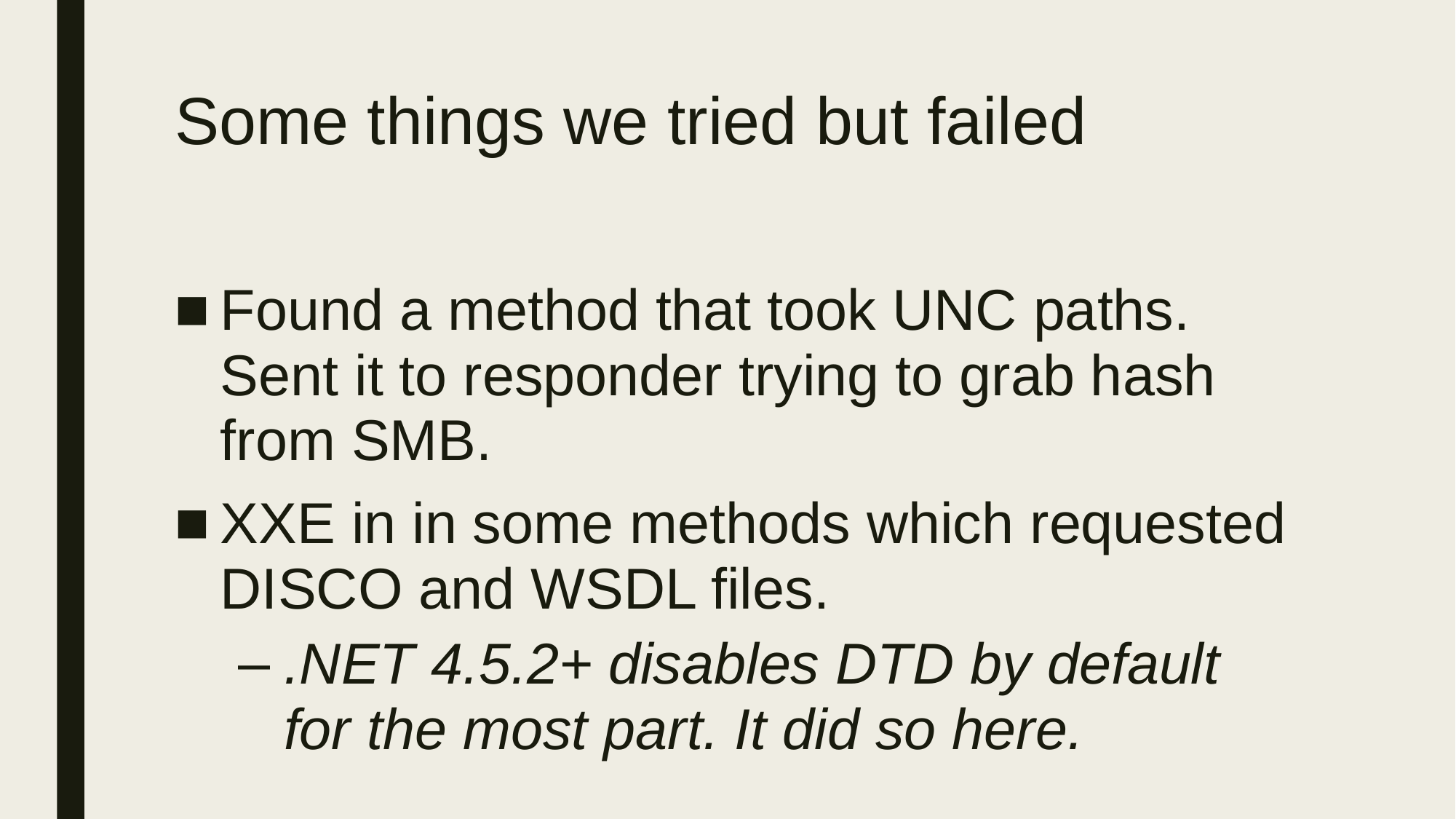

# Some things we tried but failed
Found a method that took UNC paths. Sent it to responder trying to grab hash from SMB.
XXE in in some methods which requested DISCO and WSDL files.
.NET 4.5.2+ disables DTD by default for the most part. It did so here.